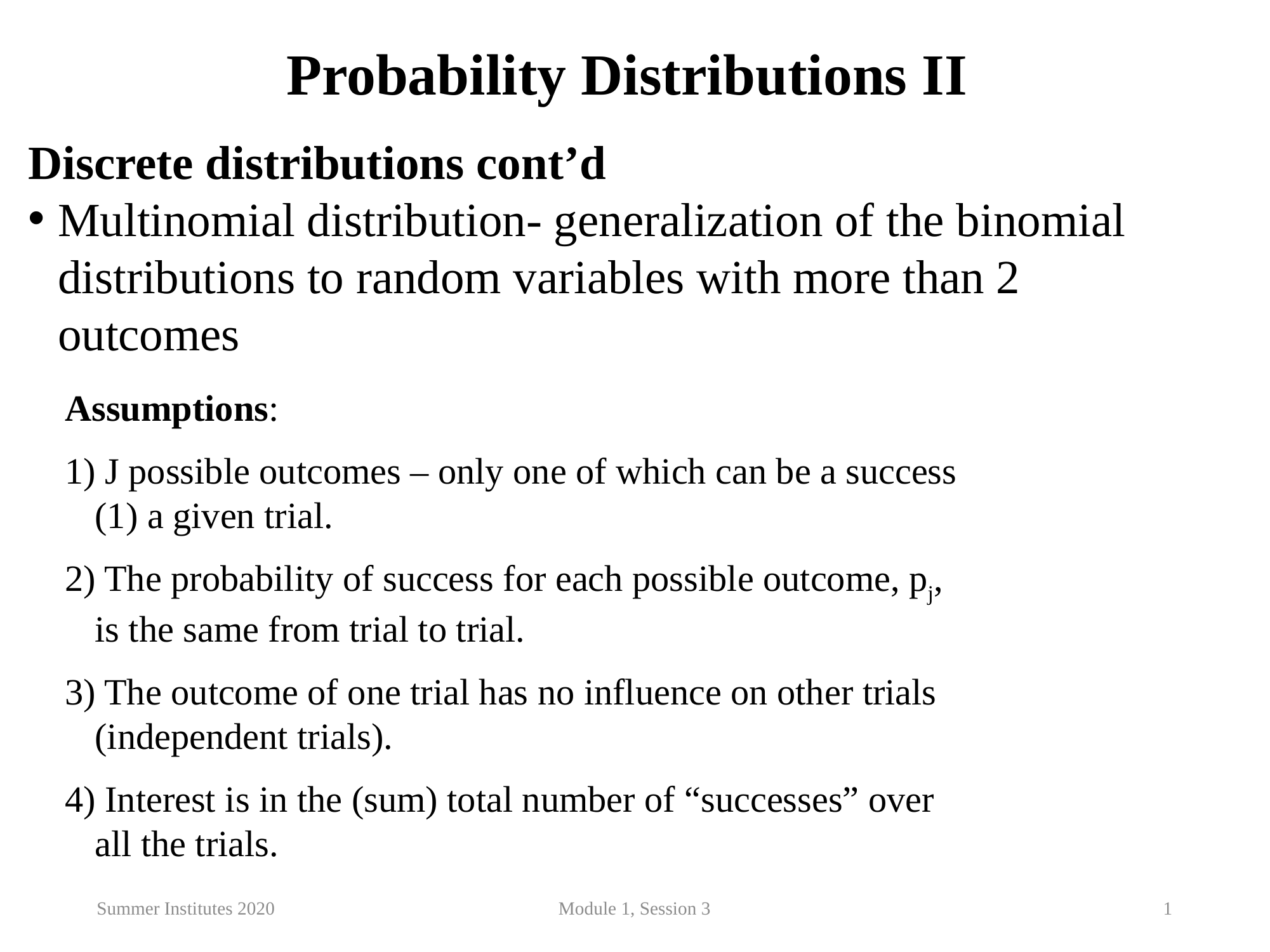

Probability Distributions II
Discrete distributions cont’d
Multinomial distribution- generalization of the binomial distributions to random variables with more than 2 outcomes

Assumptions:
1) J possible outcomes – only one of which can be a success (1) a given trial.
2) The probability of success for each possible outcome, pj, is the same from trial to trial.
3) The outcome of one trial has no influence on other trials (independent trials).
4) Interest is in the (sum) total number of “successes” over all the trials.
Summer Institutes 2020
Module 1, Session 3
1